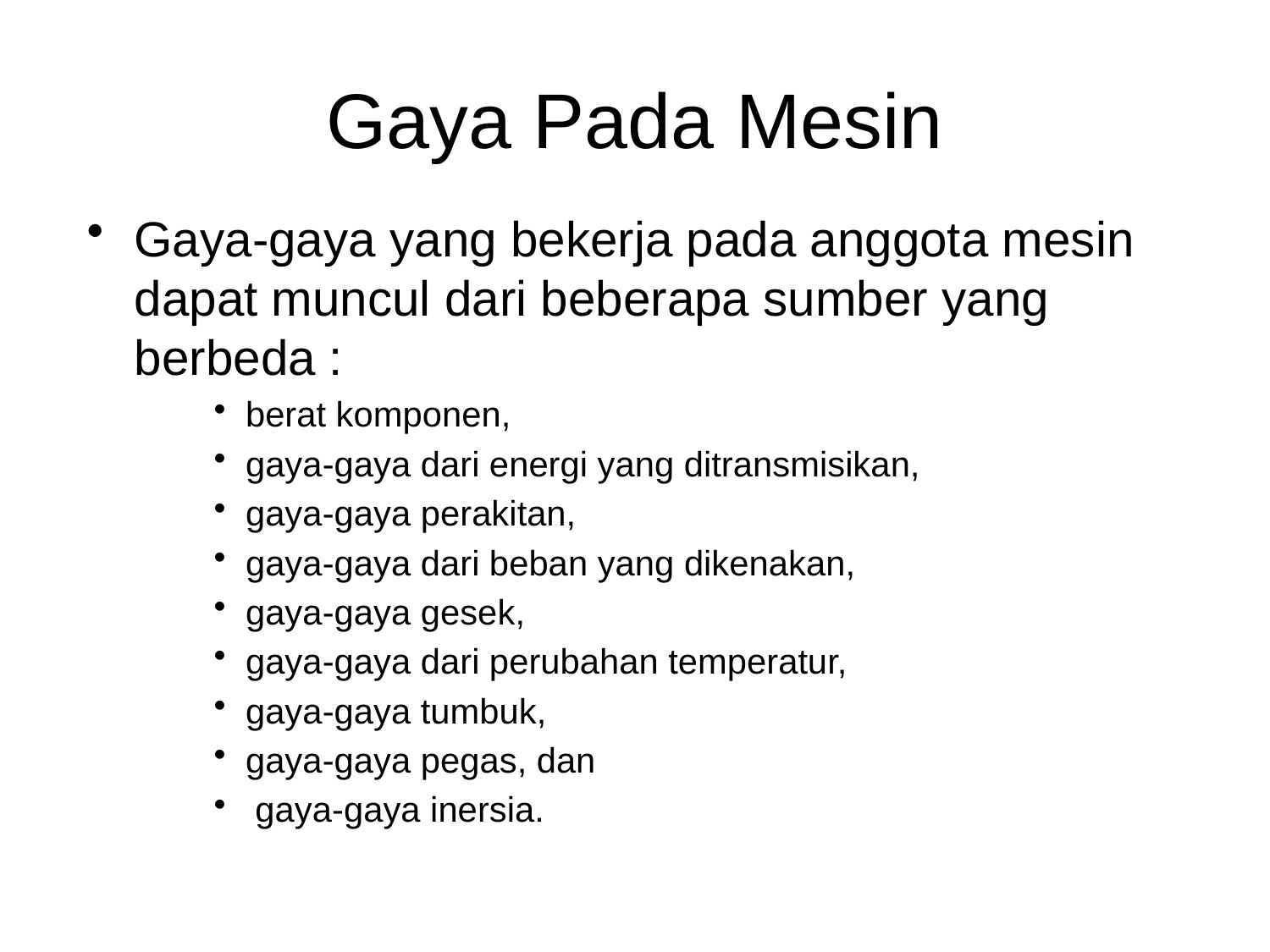

# Gaya Pada Mesin
Gaya-gaya yang bekerja pada anggota mesin dapat muncul dari beberapa sumber yang berbeda :
berat komponen,
gaya-gaya dari energi yang ditransmisikan,
gaya-gaya perakitan,
gaya-gaya dari beban yang dikenakan,
gaya-gaya gesek,
gaya-gaya dari perubahan temperatur,
gaya-gaya tumbuk,
gaya-gaya pegas, dan
 gaya-gaya inersia.